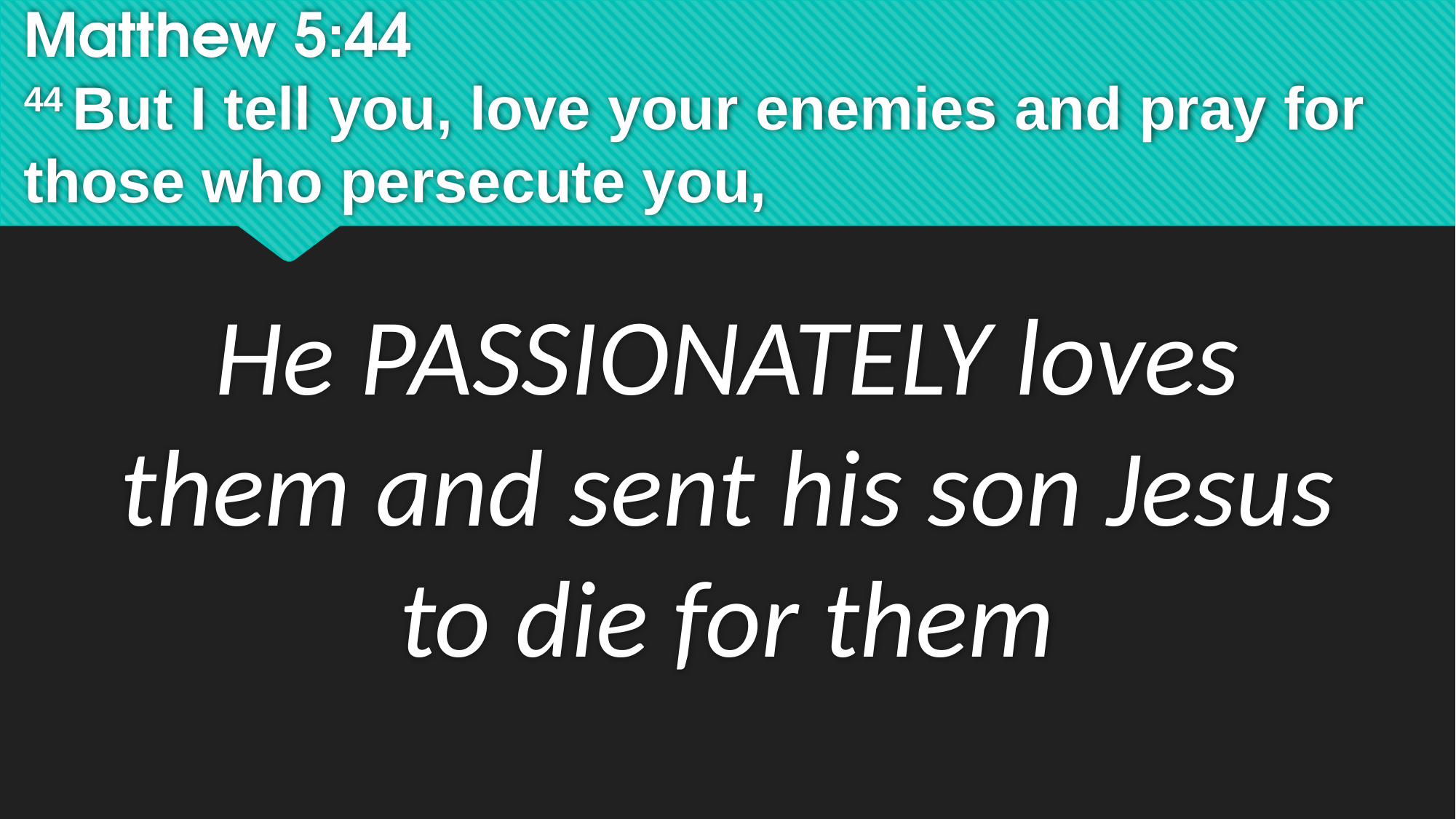

# Matthew 5:44 44 But I tell you, love your enemies and pray for those who persecute you,
He PASSIONATELY loves them and sent his son Jesus to die for them